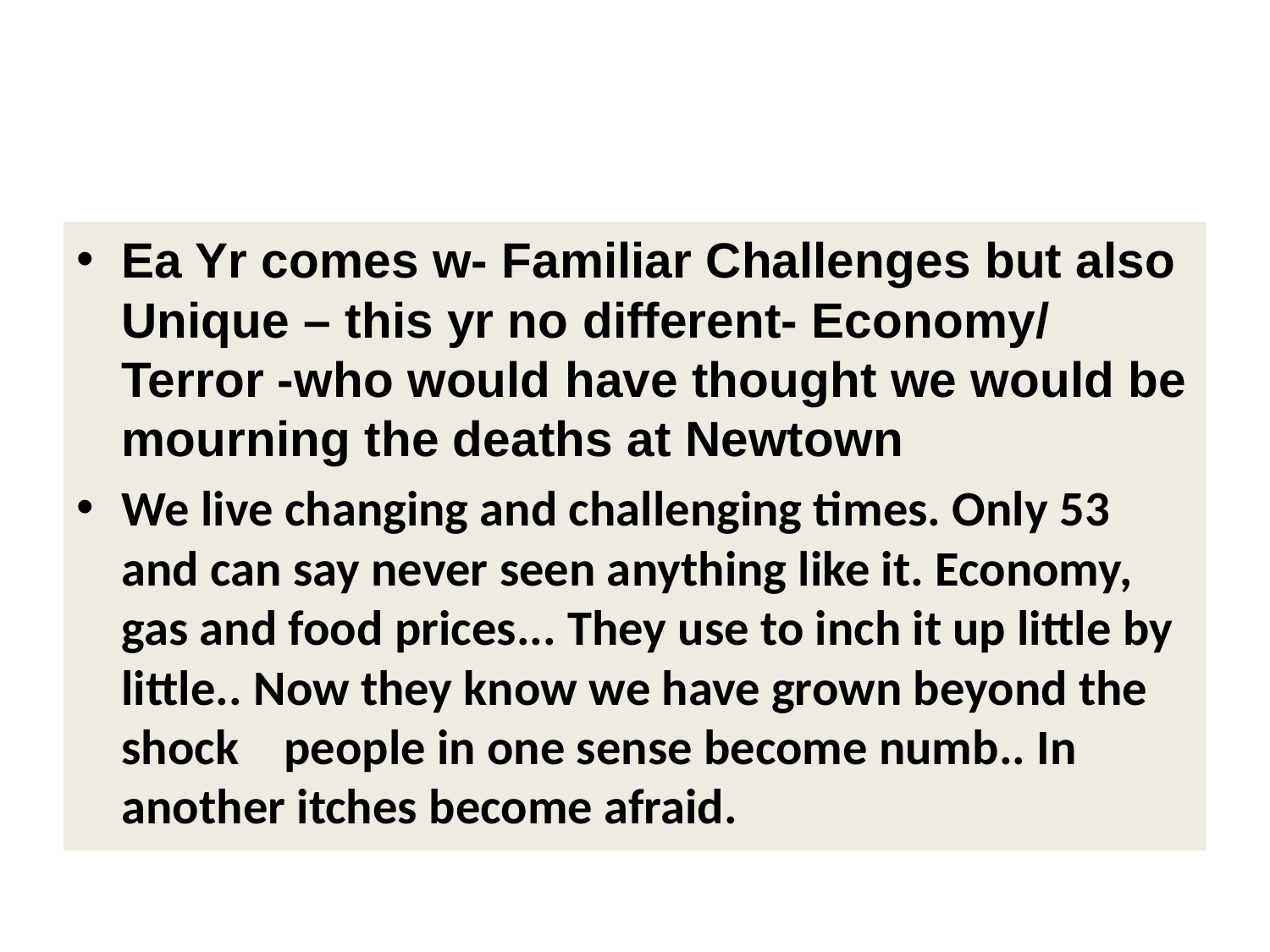

#
Ea Yr comes w- Familiar Challenges but also Unique – this yr no different- Economy/ Terror -who would have thought we would be mourning the deaths at Newtown
We live changing and challenging times. Only 53 and can say never seen anything like it. Economy, gas and food prices... They use to inch it up little by little.. Now they know we have grown beyond the shock    people in one sense become numb.. In another itches become afraid.